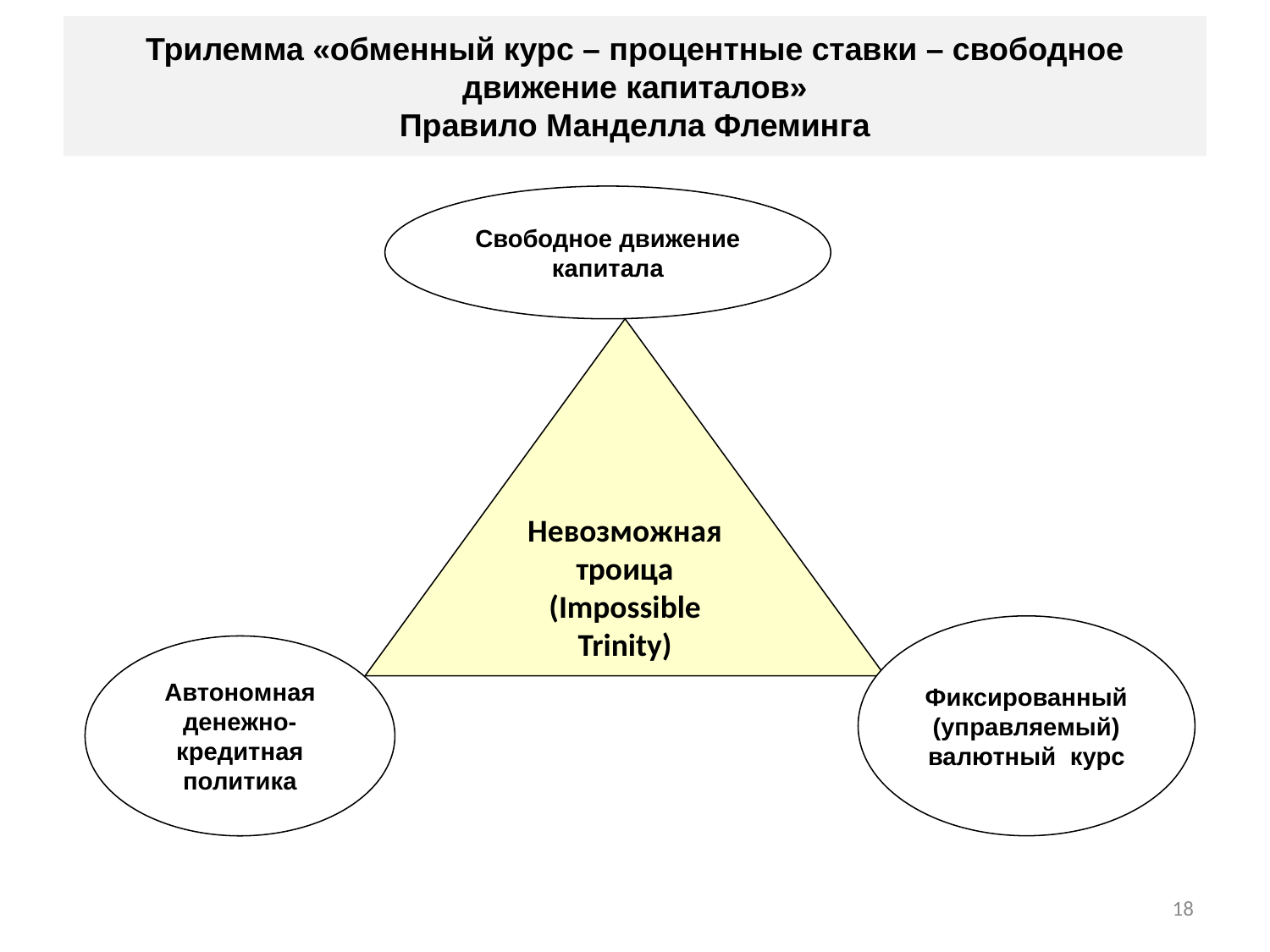

# Трилемма «обменный курс – процентные ставки – свободное движение капиталов» Правило Манделла Флеминга

Свободное движение капитала
Невозможная троица (Impossible Trinity)
Фиксированный (управляемый) валютный  курс
Автономная денежно-кредитная политика
18